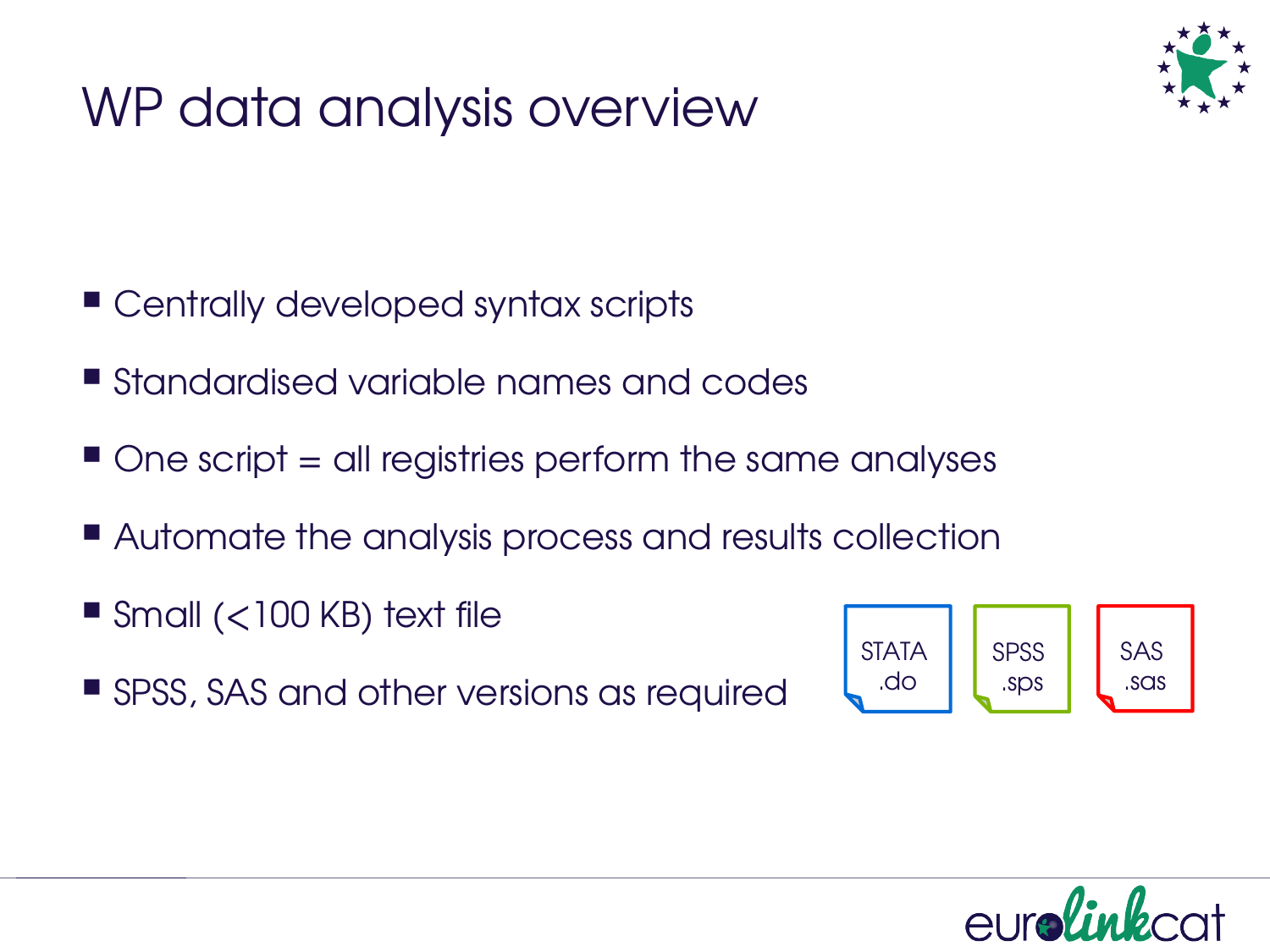

# WP data analysis overview
Centrally developed syntax scripts
Standardised variable names and codes
One script = all registries perform the same analyses
Automate the analysis process and results collection
Small (<100 KB) text file
SPSS, SAS and other versions as required

SAS
.sas

STATA
.do

SPSS
.sps